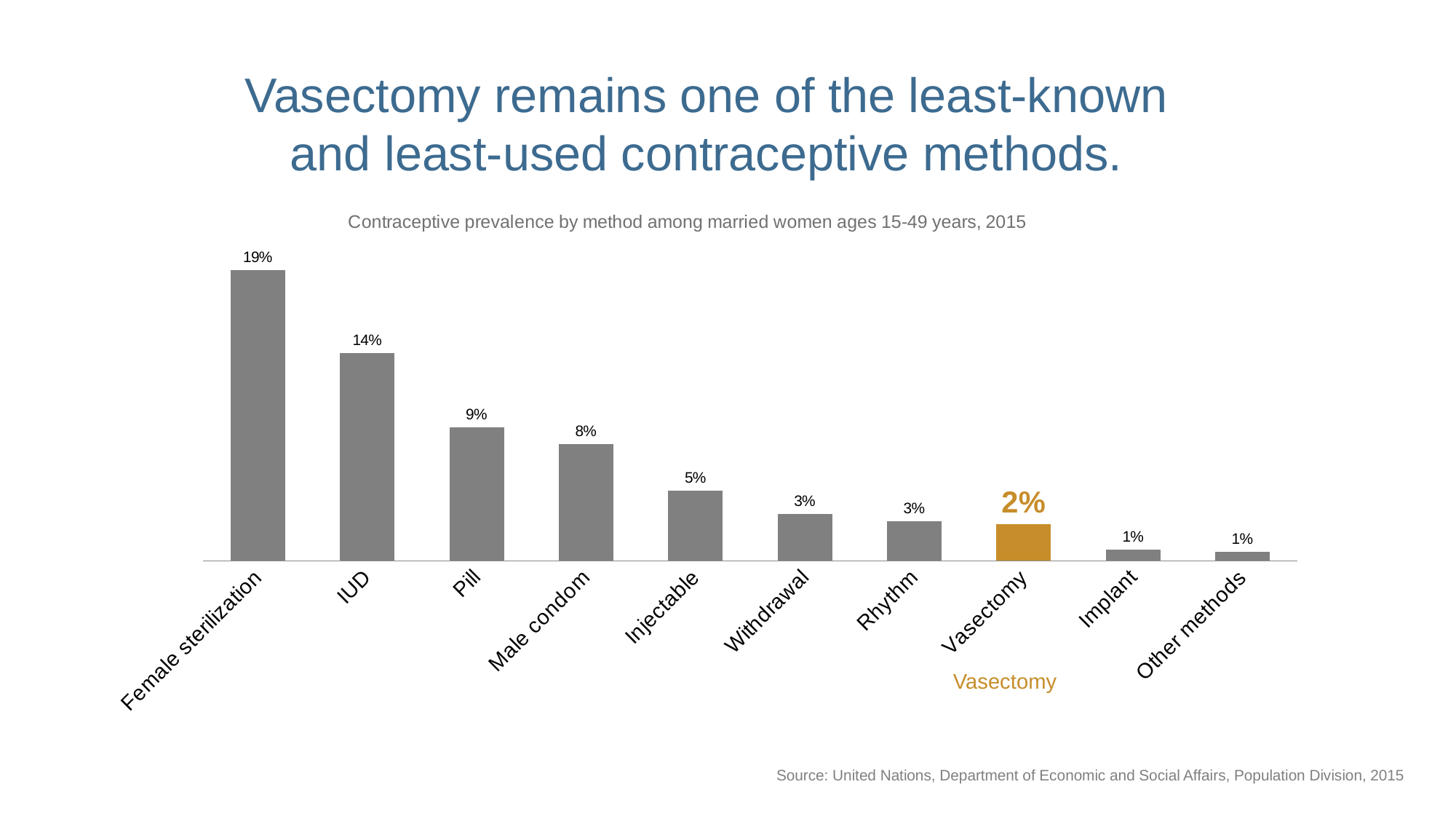

Vasectomy remains one of the least-known and least-used contraceptive methods.

### Chart: Contraceptive prevalence by method among married women ages 15-49 years, 2015

| Category |  |
|---|---|
| Female sterilization | 0.192 |
| IUD | 0.137 |
| Pill | 0.088 |
| Male condom | 0.077 |
| Injectable | 0.046 |
| Withdrawal | 0.031 |
| Rhythm | 0.026 |
| Vasectomy | 0.024 |
| Implant | 0.007 |
| Other methods | 0.006 |
Vasectomy
Source: United Nations, Department of Economic and Social Affairs, Population Division, 2015